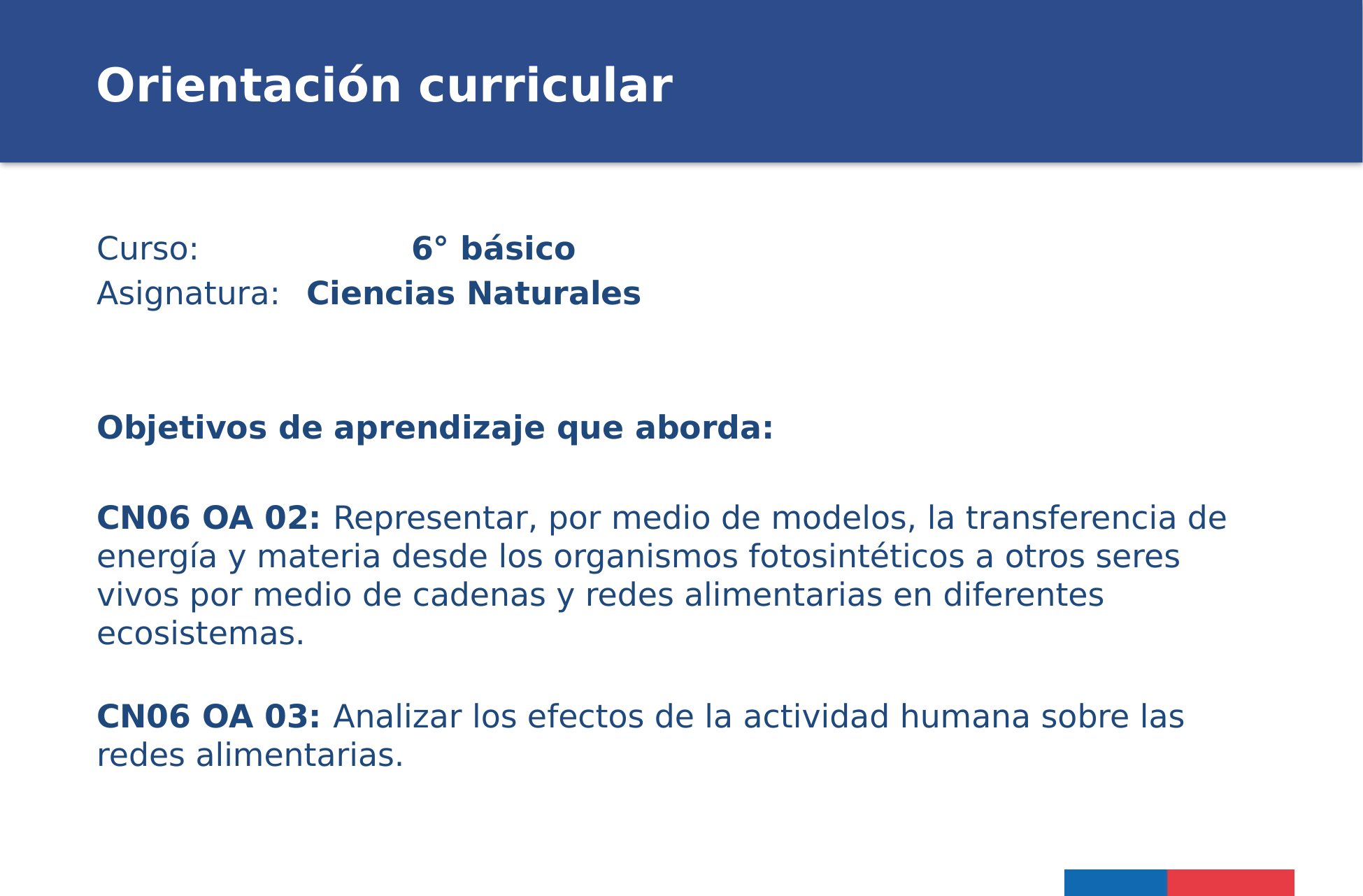

Orientación curricular
Curso: 		6° básico
Asignatura: 	Ciencias Naturales

Objetivos de aprendizaje que aborda:

CN06 OA 02: Representar, por medio de modelos, la transferencia de energía y materia desde los organismos fotosintéticos a otros seres vivos por medio de cadenas y redes alimentarias en diferentes ecosistemas.
CN06 OA 03: Analizar los efectos de la actividad humana sobre las redes alimentarias.